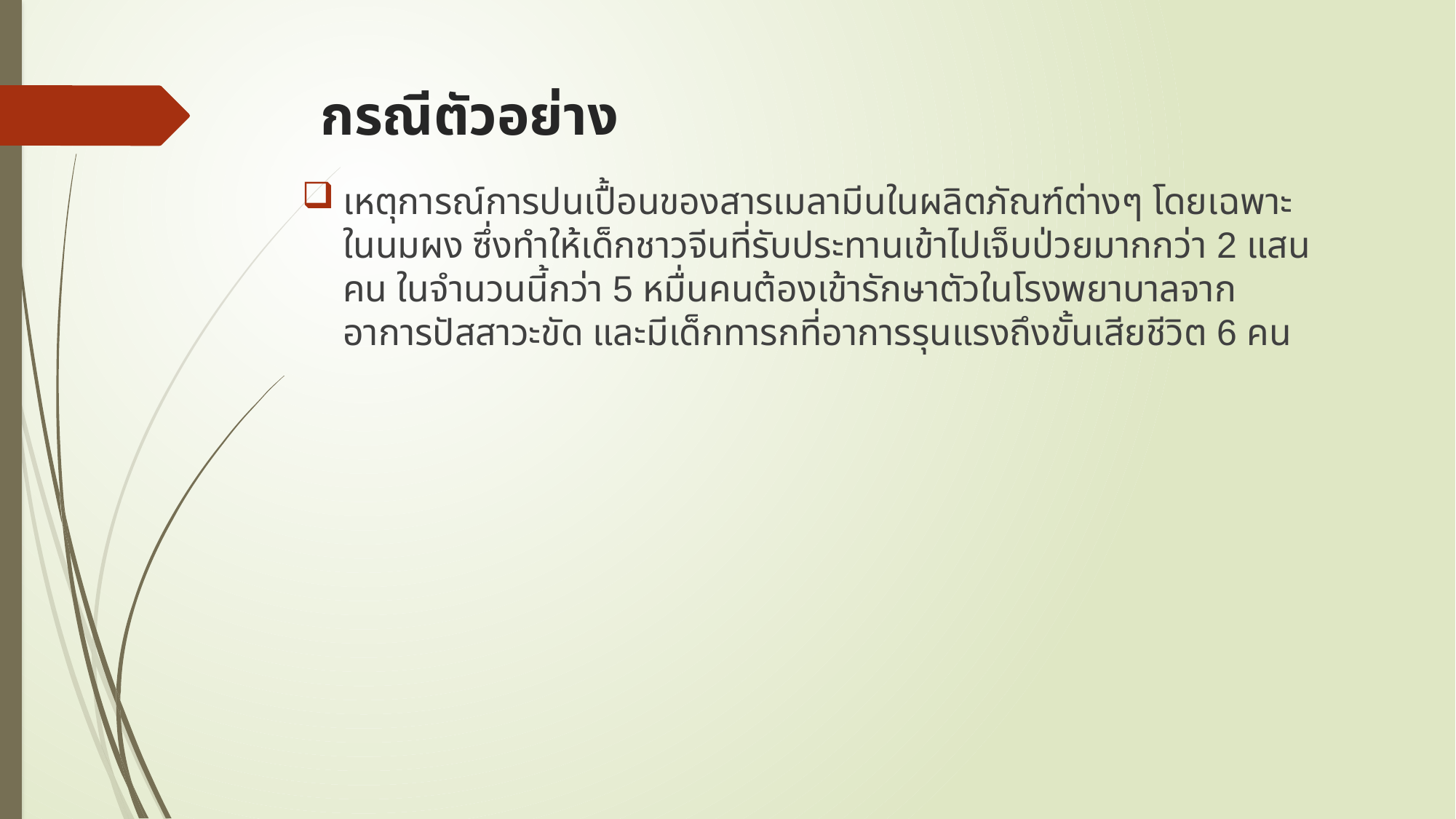

# กรณีตัวอย่าง
เหตุการณ์การปนเปื้อนของสารเมลามีนในผลิตภัณฑ์ต่างๆ โดยเฉพาะในนมผง ซึ่งทำให้เด็กชาวจีนที่รับประทานเข้าไปเจ็บป่วยมากกว่า 2 แสนคน ในจำนวนนี้กว่า 5 หมื่นคนต้องเข้ารักษาตัวในโรงพยาบาลจากอาการปัสสาวะขัด และมีเด็กทารกที่อาการรุนแรงถึงขั้นเสียชีวิต 6 คน